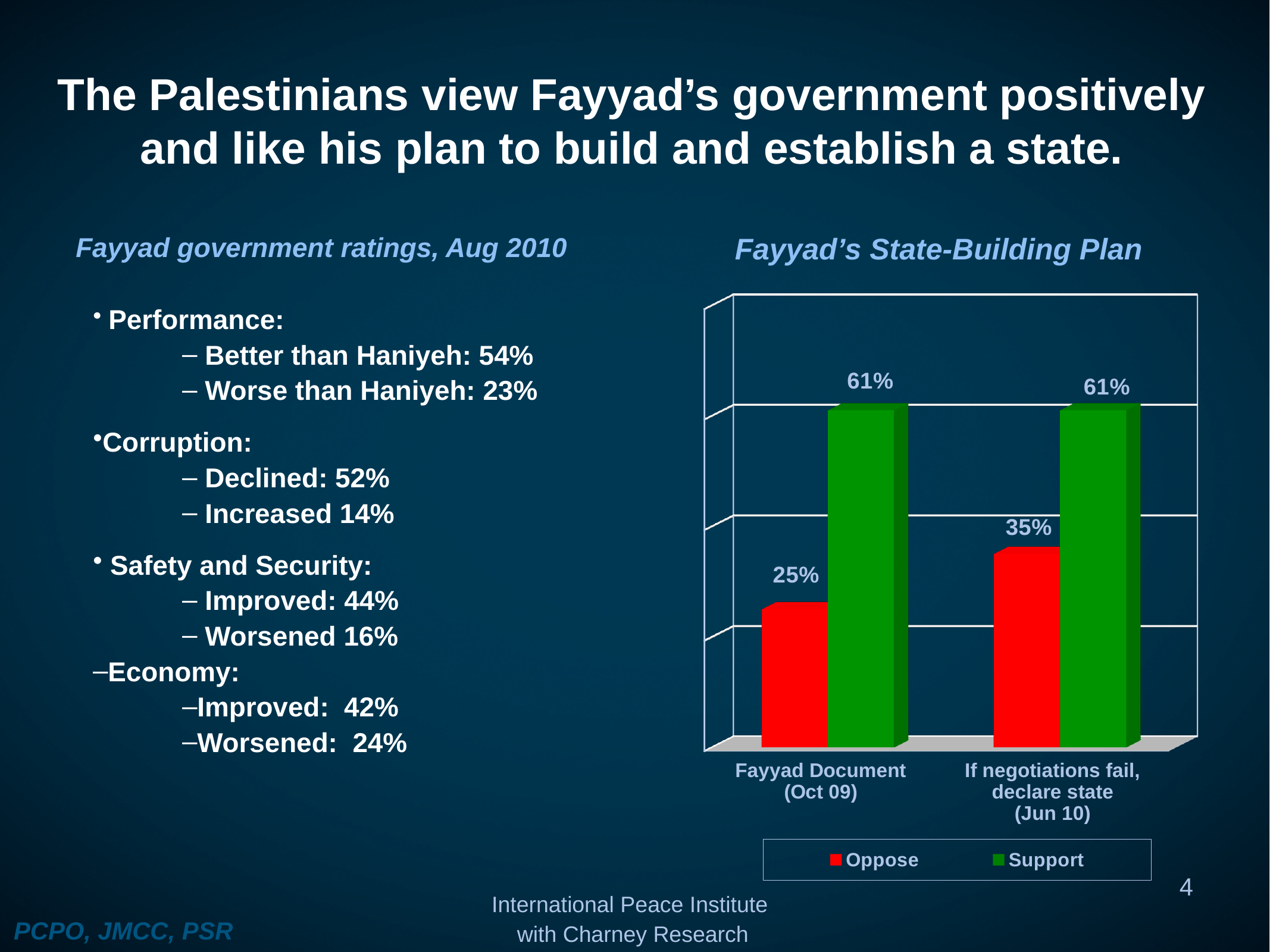

The Palestinians view Fayyad’s government positively and like his plan to build and establish a state.
Fayyad government ratings, Aug 2010
Fayyad’s State-Building Plan
 Performance:
 Better than Haniyeh: 54%
 Worse than Haniyeh: 23%
Corruption:
 Declined: 52%
 Increased 14%
 Safety and Security:
 Improved: 44%
 Worsened 16%
Economy:
Improved:  42%
Worsened:  24%

[unsupported chart]

4
International Peace Institute
with Charney Research
PCPO, JMCC, PSR